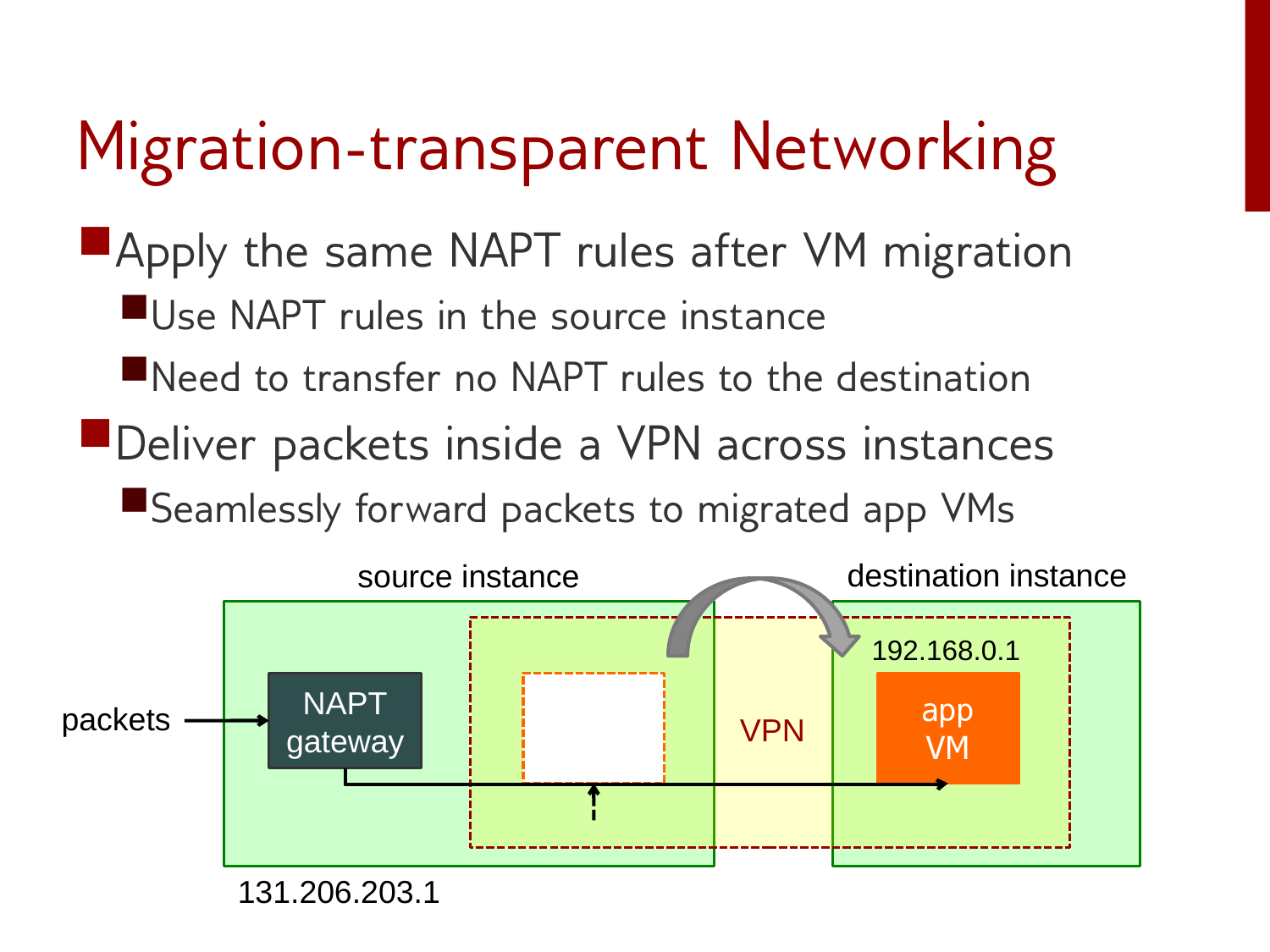

# Migration-transparent Networking
Apply the same NAPT rules after VM migration
Use NAPT rules in the source instance
Need to transfer no NAPT rules to the destination
Deliver packets inside a VPN across instances
Seamlessly forward packets to migrated app VMs
destination instance
source instance

192.168.0.1

app
VM
NAPT
gateway
packets
VPN
131.206.203.1